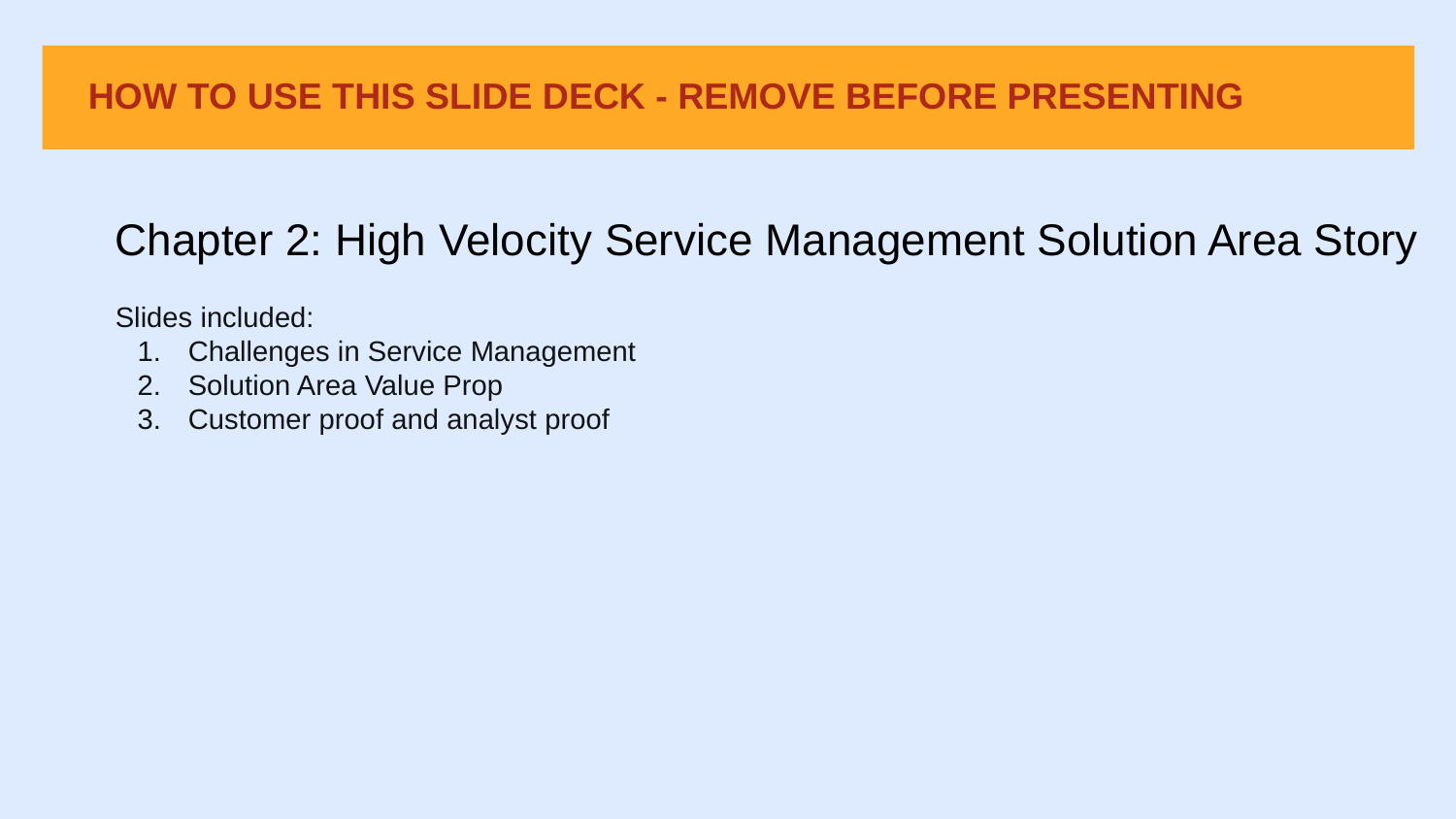

HOW TO USE THIS SLIDE DECK - REMOVE BEFORE PRESENTING
Chapter 2: High Velocity Service Management Solution Area Story
Slides included:
Challenges in Service Management
Solution Area Value Prop
Customer proof and analyst proof